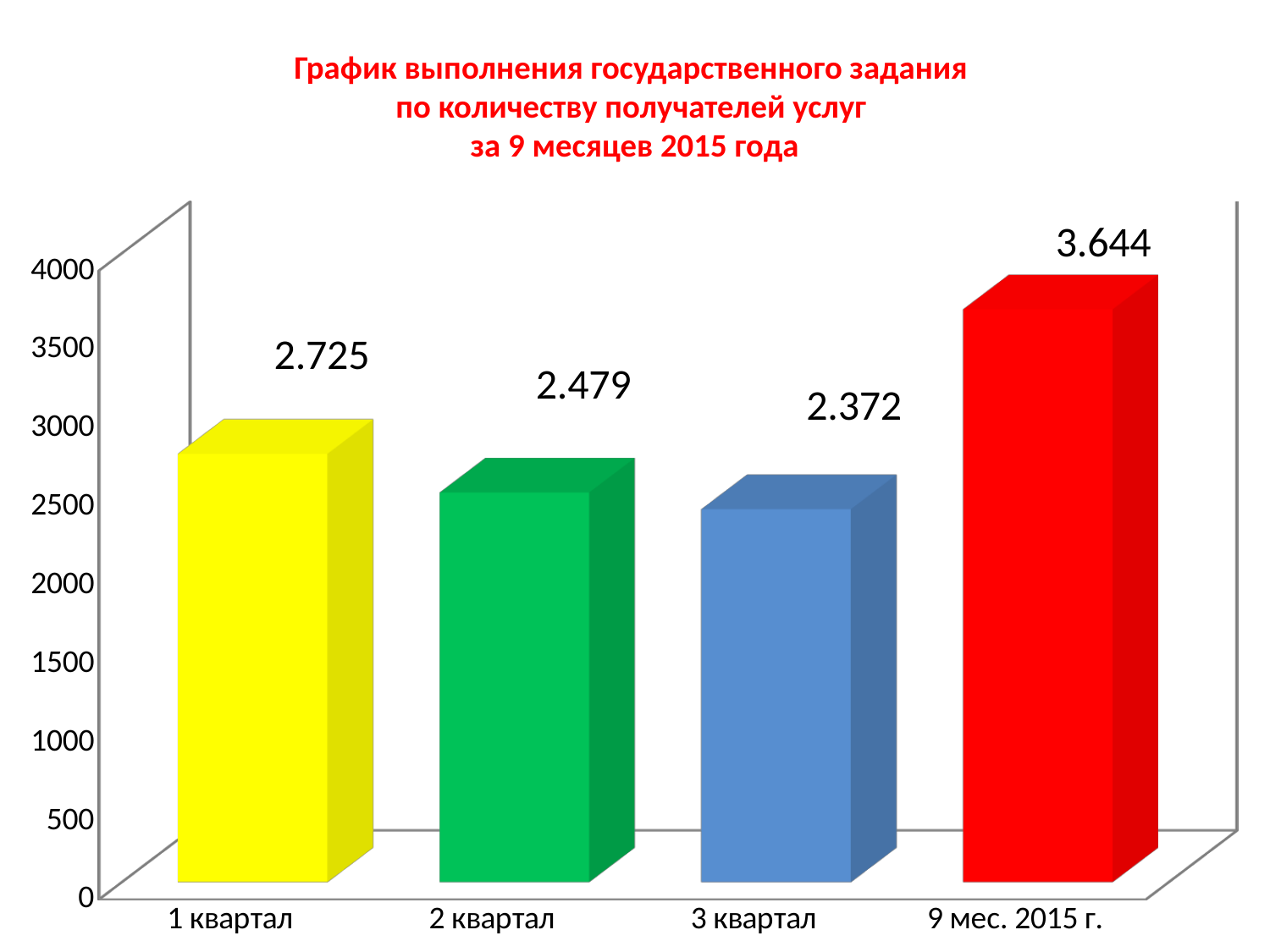

# График выполнения государственного задания по количеству получателей услуг за 9 месяцев 2015 года

[unsupported chart]